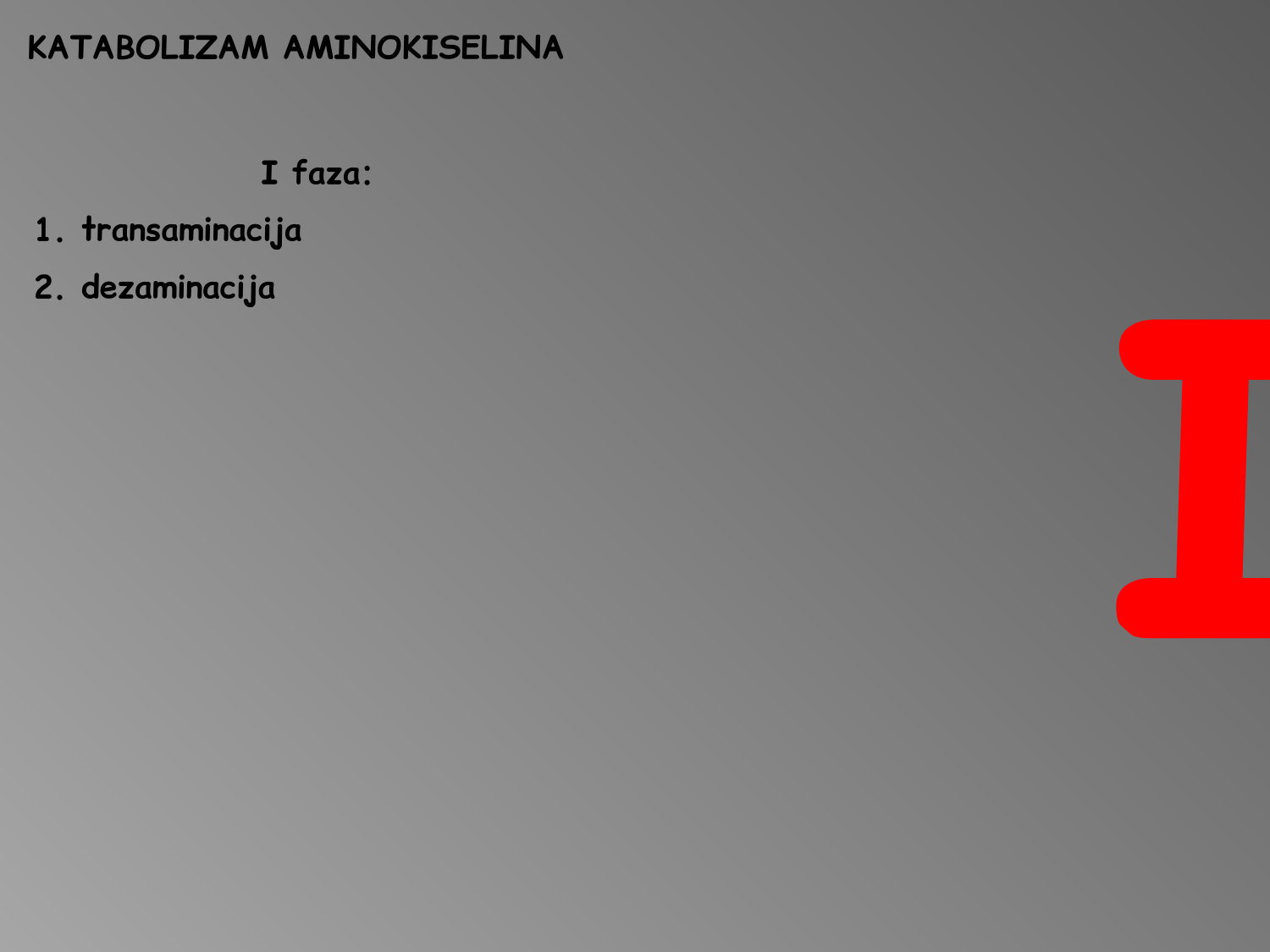

KATABOLIZAM AMINOKISELINA
I faza:
transaminacija
dezaminacija
I